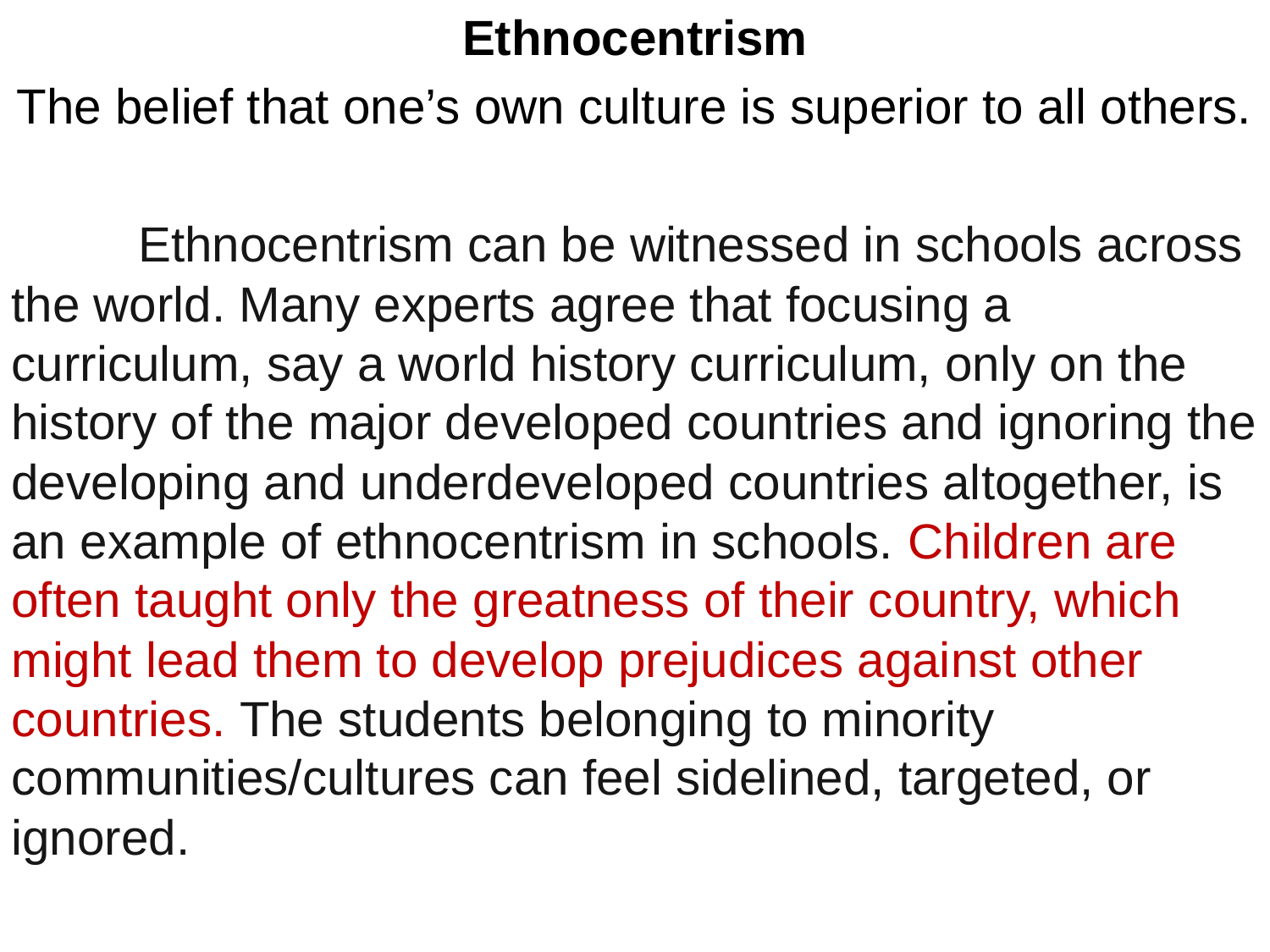

Ethnocentrism
The belief that one’s own culture is superior to all others.

	Ethnocentrism can be witnessed in schools across the world. Many experts agree that focusing a curriculum, say a world history curriculum, only on the history of the major developed countries and ignoring the developing and underdeveloped countries altogether, is an example of ethnocentrism in schools. Children are often taught only the greatness of their country, which might lead them to develop prejudices against other countries. The students belonging to minority communities/cultures can feel sidelined, targeted, or ignored.

#